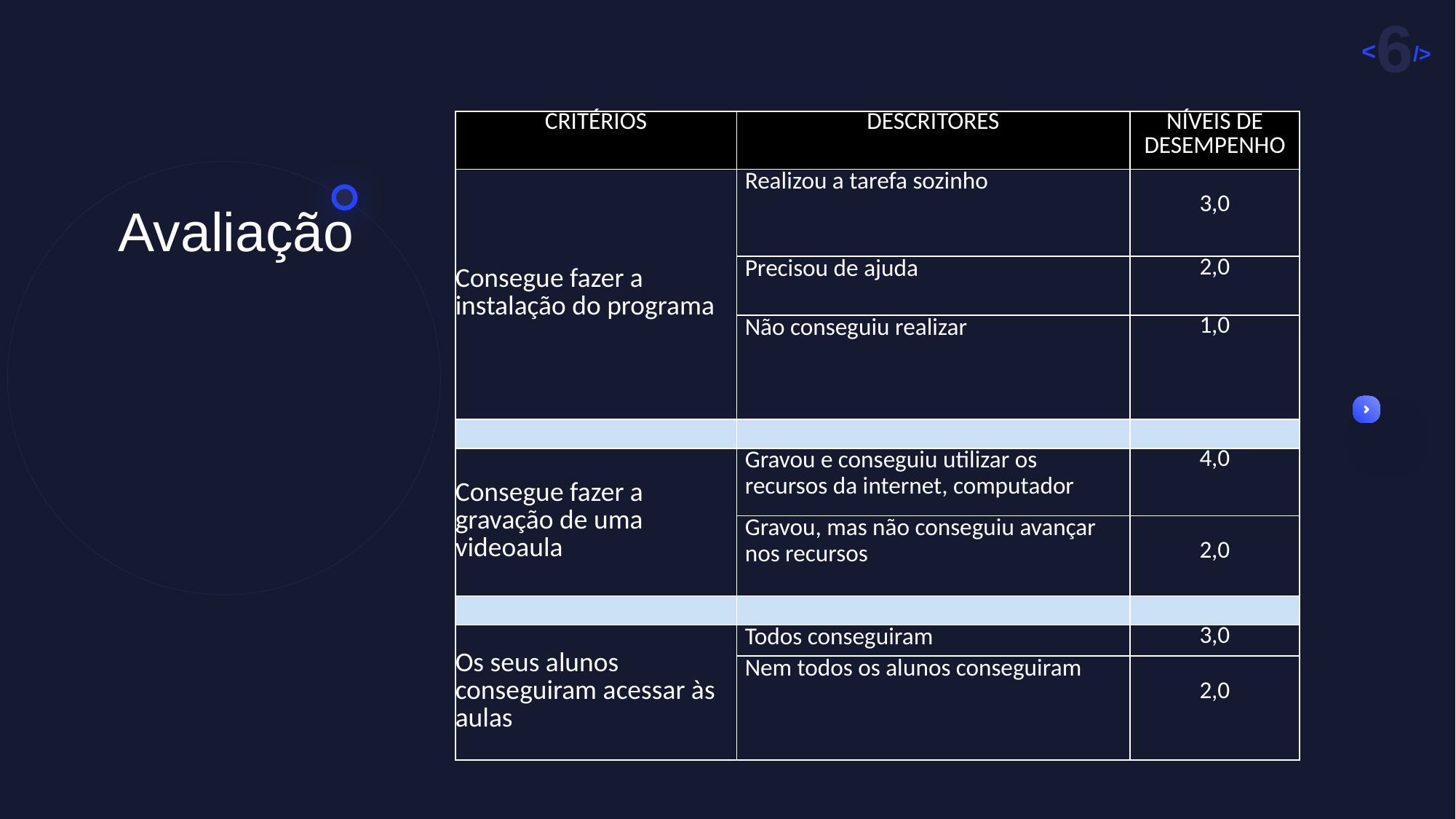

| CRITÉRIOS | DESCRITORES | NÍVEIS DE DESEMPENHO |
| --- | --- | --- |
| Consegue fazer a instalação do programa | Realizou a tarefa sozinho | 3,0 |
|  | Precisou de ajuda | 2,0 |
|  | Não conseguiu realizar | 1,0 |
|  |  |  |
| Consegue fazer a gravação de uma videoaula | Gravou e conseguiu utilizar os recursos da internet, computador | 4,0 |
|  | Gravou, mas não conseguiu avançar nos recursos | 2,0 |
|  |  |  |
| Os seus alunos conseguiram acessar às aulas | Todos conseguiram | 3,0 |
|  | Nem todos os alunos conseguiram | 2,0 |

Avaliação